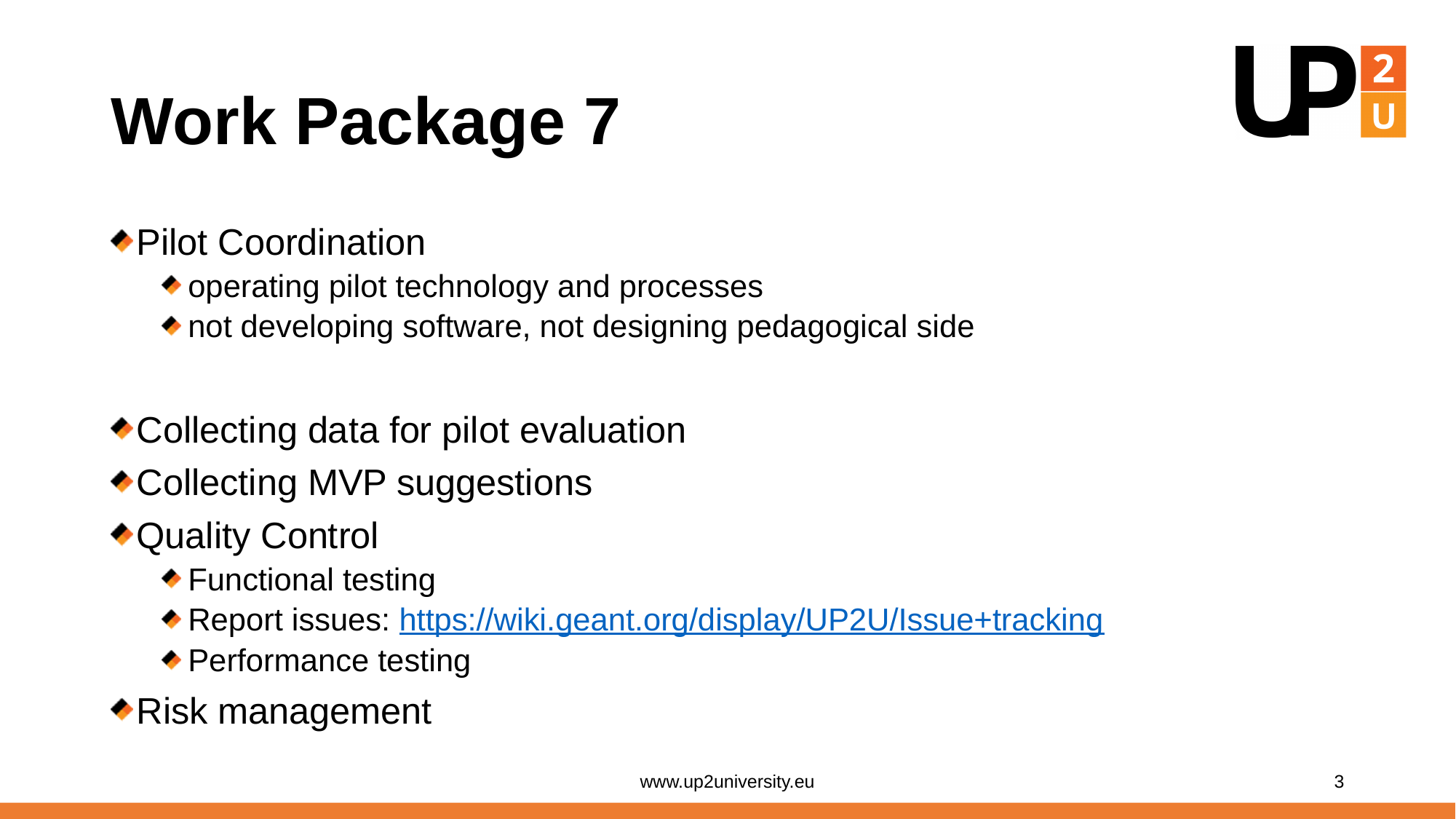

# Work Package 7
Pilot Coordination
operating pilot technology and processes
not developing software, not designing pedagogical side

Collecting data for pilot evaluation
Collecting MVP suggestions
Quality Control
Functional testing
Report issues: https://wiki.geant.org/display/UP2U/Issue+tracking
Performance testing
Risk management

www.up2university.eu
3